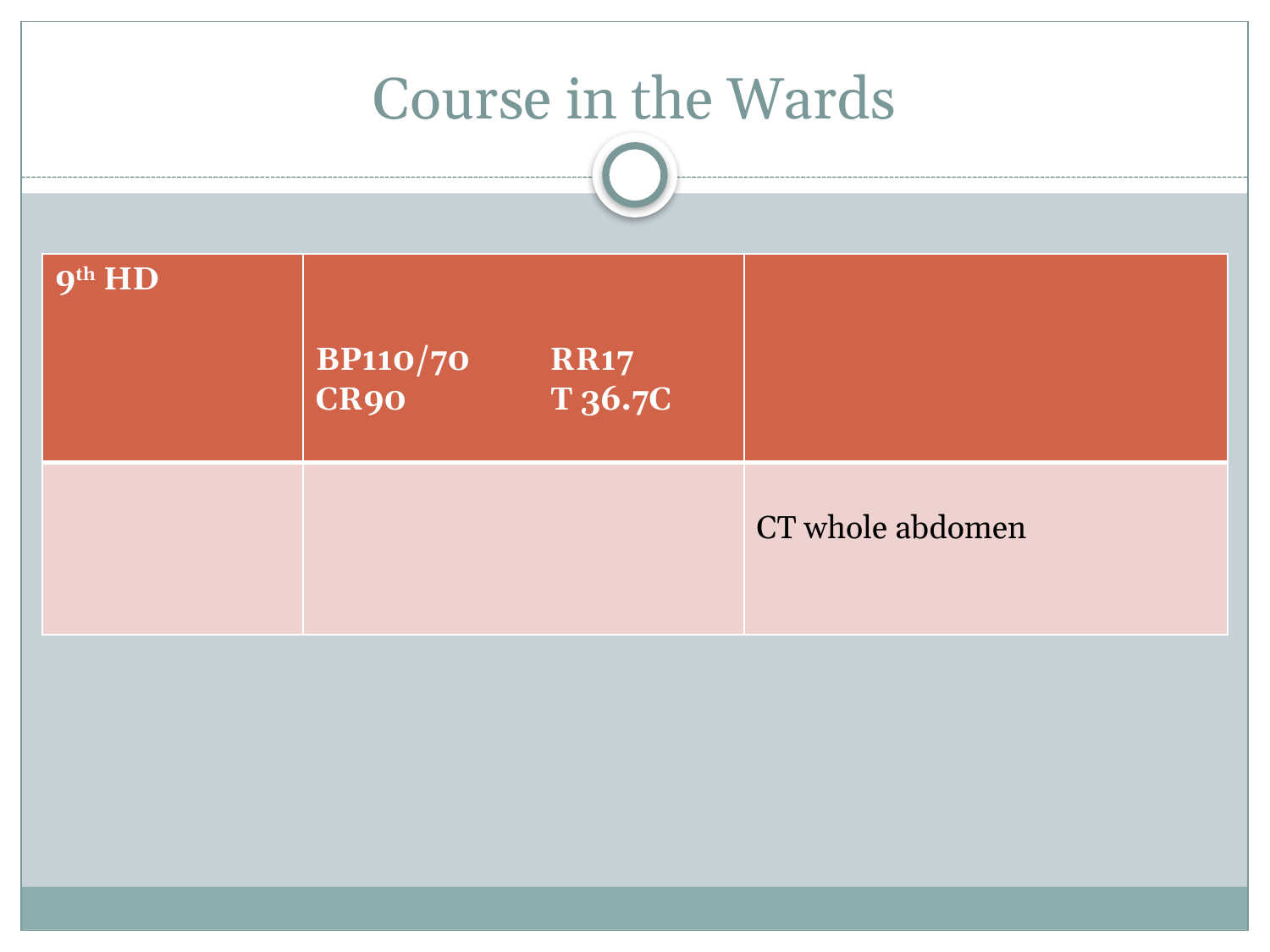

# Course in the Wards
| 9th HD | BP110/70 RR17 CR90 T 36.7C |  |
| --- | --- | --- |
|  |  | CT whole abdomen |